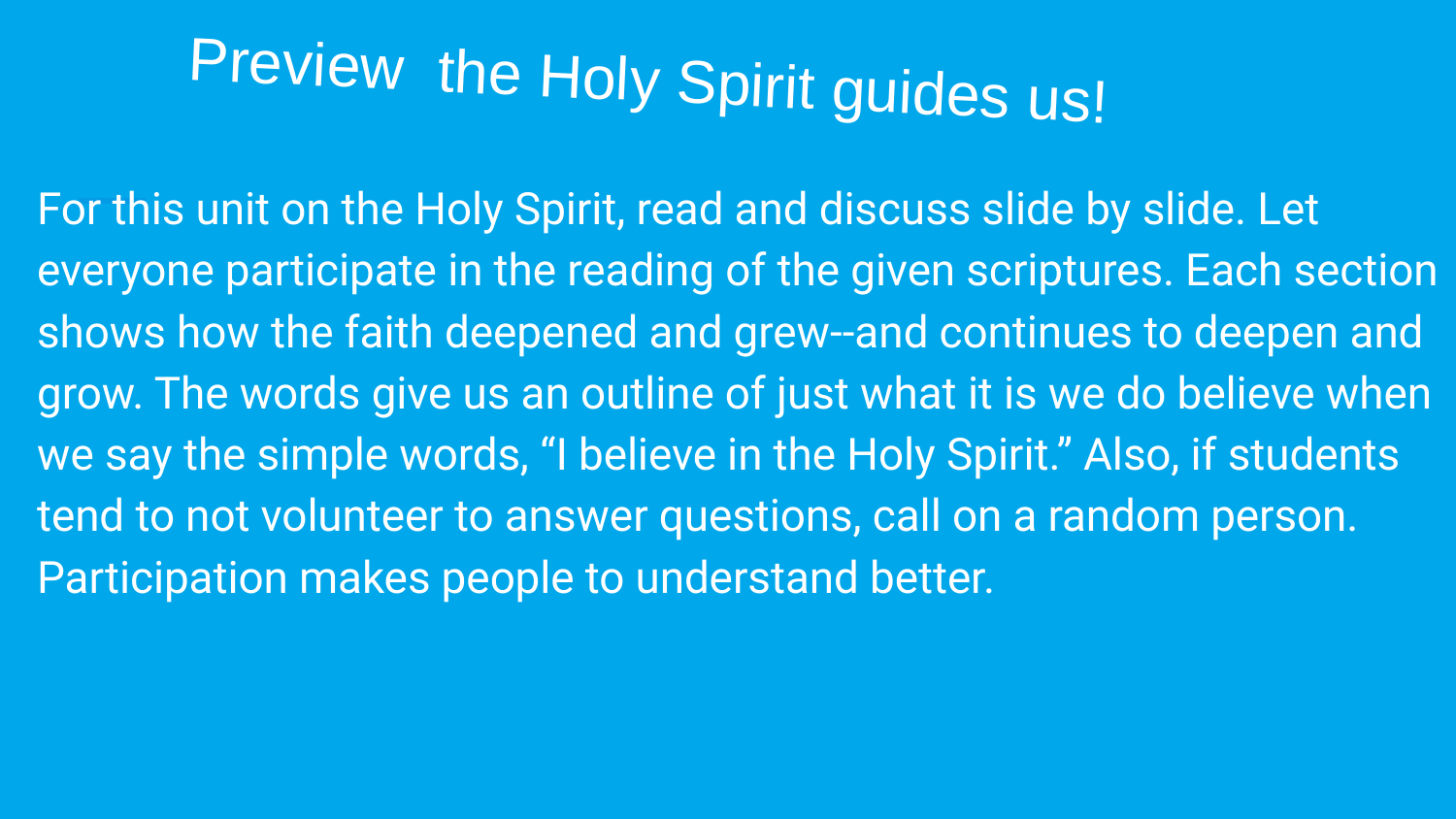

# Preview  the Holy Spirit guides us!
For this unit on the Holy Spirit, read and discuss slide by slide. Let everyone participate in the reading of the given scriptures. Each section shows how the faith deepened and grew--and continues to deepen and grow. The words give us an outline of just what it is we do believe when we say the simple words, “I believe in the Holy Spirit.” Also, if students tend to not volunteer to answer questions, call on a random person. Participation makes people to understand better.